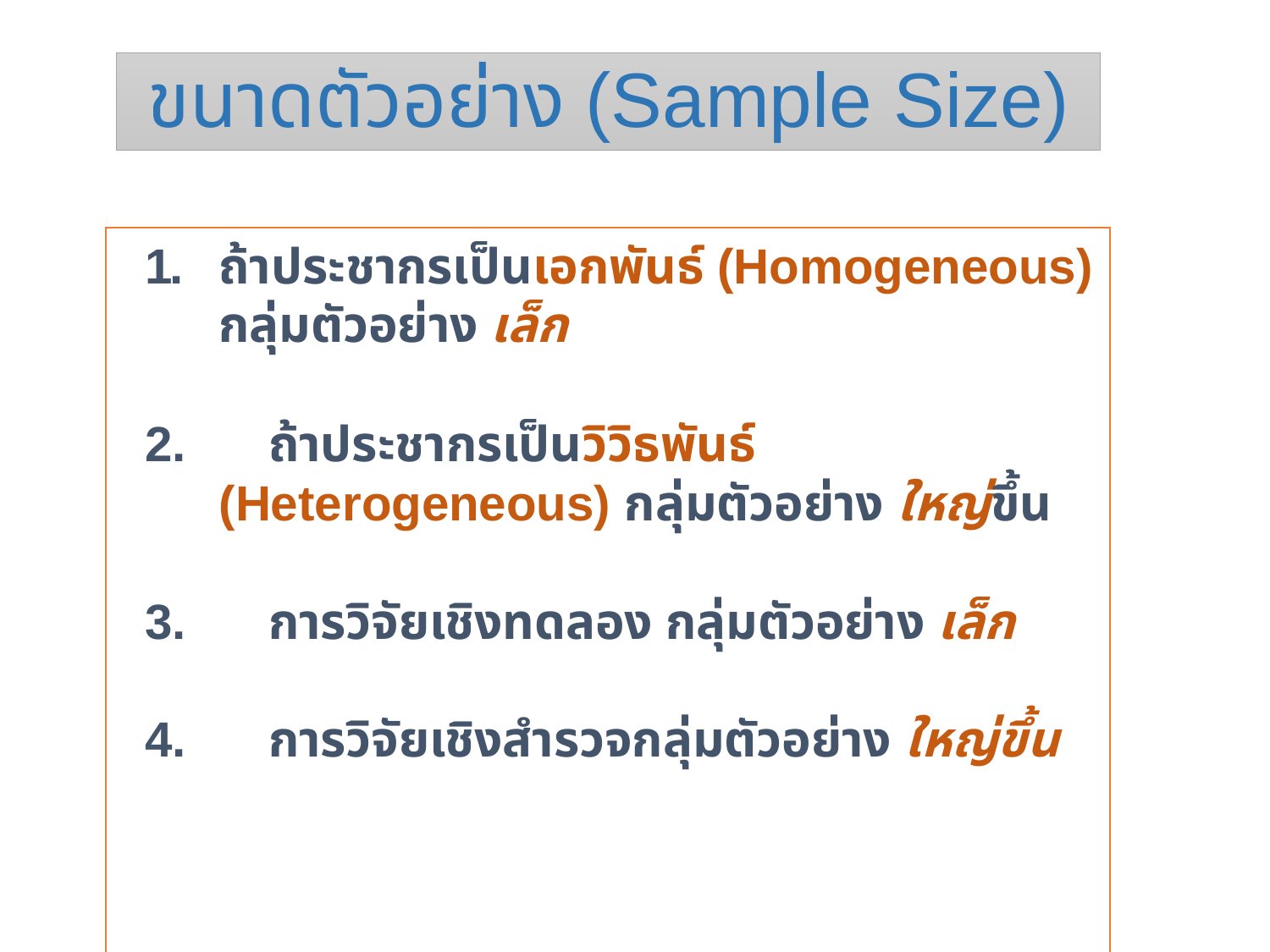

# ขนาดตัวอย่าง (Sample Size)

ถ้าประชากรเป็นเอกพันธ์ (Homogeneous) กลุ่มตัวอย่าง เล็ก

2.      ถ้าประชากรเป็นวิวิธพันธ์ (Heterogeneous) กลุ่มตัวอย่าง ใหญ่ขึ้น

3.      การวิจัยเชิงทดลอง กลุ่มตัวอย่าง เล็ก

4.      การวิจัยเชิงสำรวจกลุ่มตัวอย่าง ใหญ่ขึ้น